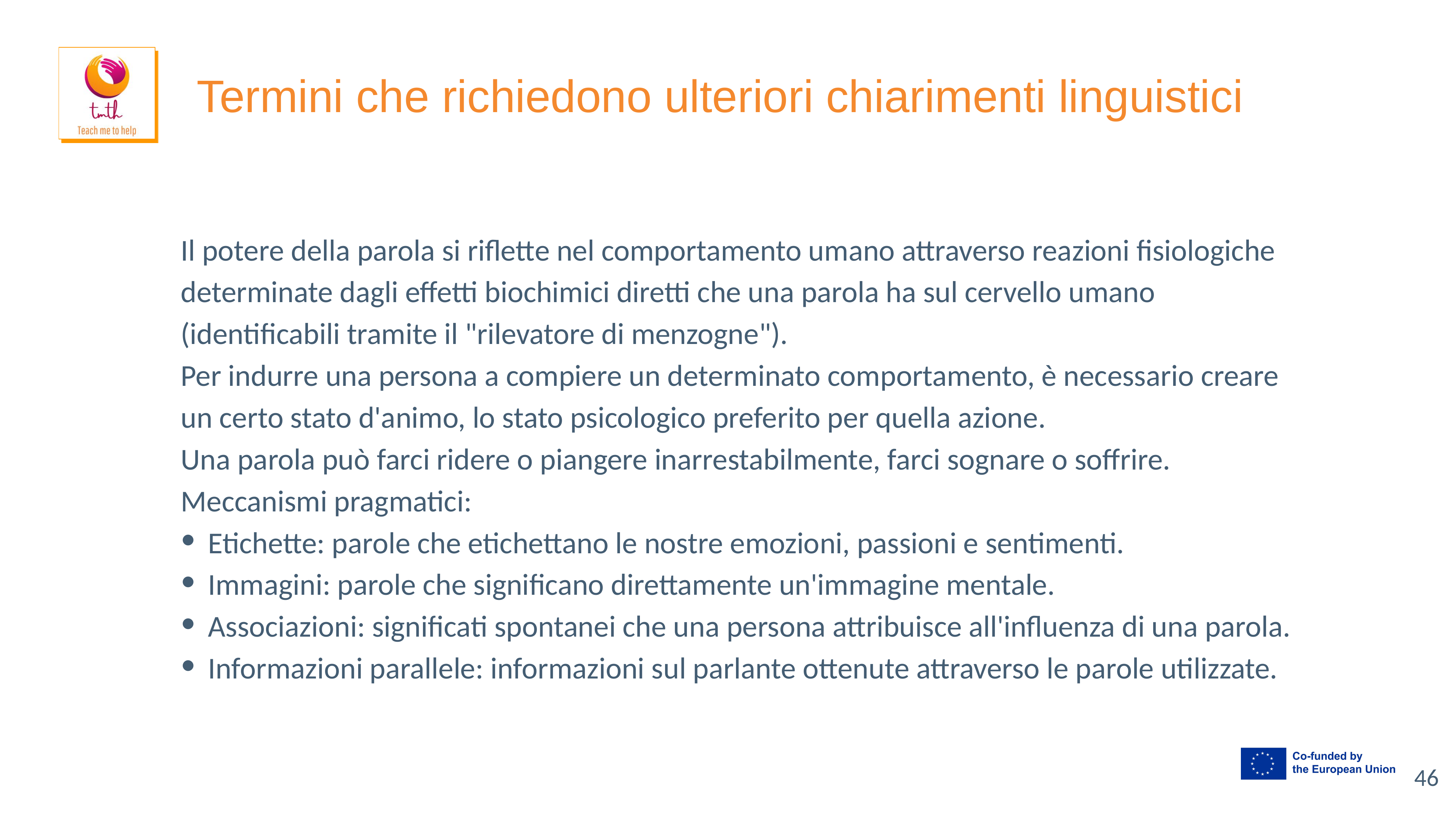

# Termini che richiedono ulteriori chiarimenti linguistici
Il potere della parola si riflette nel comportamento umano attraverso reazioni fisiologiche determinate dagli effetti biochimici diretti che una parola ha sul cervello umano (identificabili tramite il "rilevatore di menzogne").
Per indurre una persona a compiere un determinato comportamento, è necessario creare un certo stato d'animo, lo stato psicologico preferito per quella azione.
Una parola può farci ridere o piangere inarrestabilmente, farci sognare o soffrire.
Meccanismi pragmatici:
Etichette: parole che etichettano le nostre emozioni, passioni e sentimenti.
Immagini: parole che significano direttamente un'immagine mentale.
Associazioni: significati spontanei che una persona attribuisce all'influenza di una parola.
Informazioni parallele: informazioni sul parlante ottenute attraverso le parole utilizzate.
46